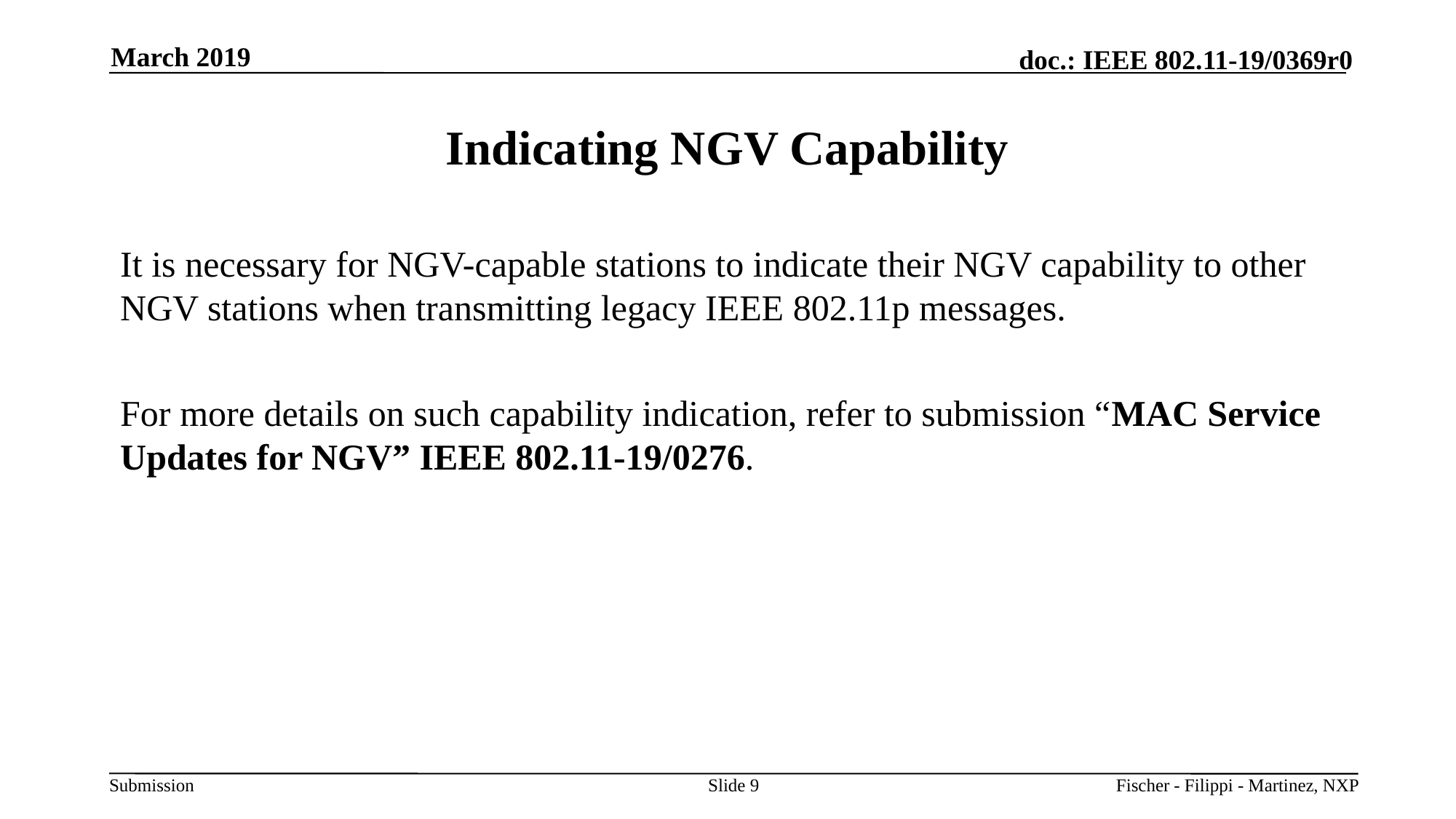

March 2019
# Indicating NGV Capability

It is necessary for NGV-capable stations to indicate their NGV capability to other NGV stations when transmitting legacy IEEE 802.11p messages.

For more details on such capability indication, refer to submission “MAC Service Updates for NGV” IEEE 802.11-19/0276.
Slide 9
Fischer - Filippi - Martinez, NXP